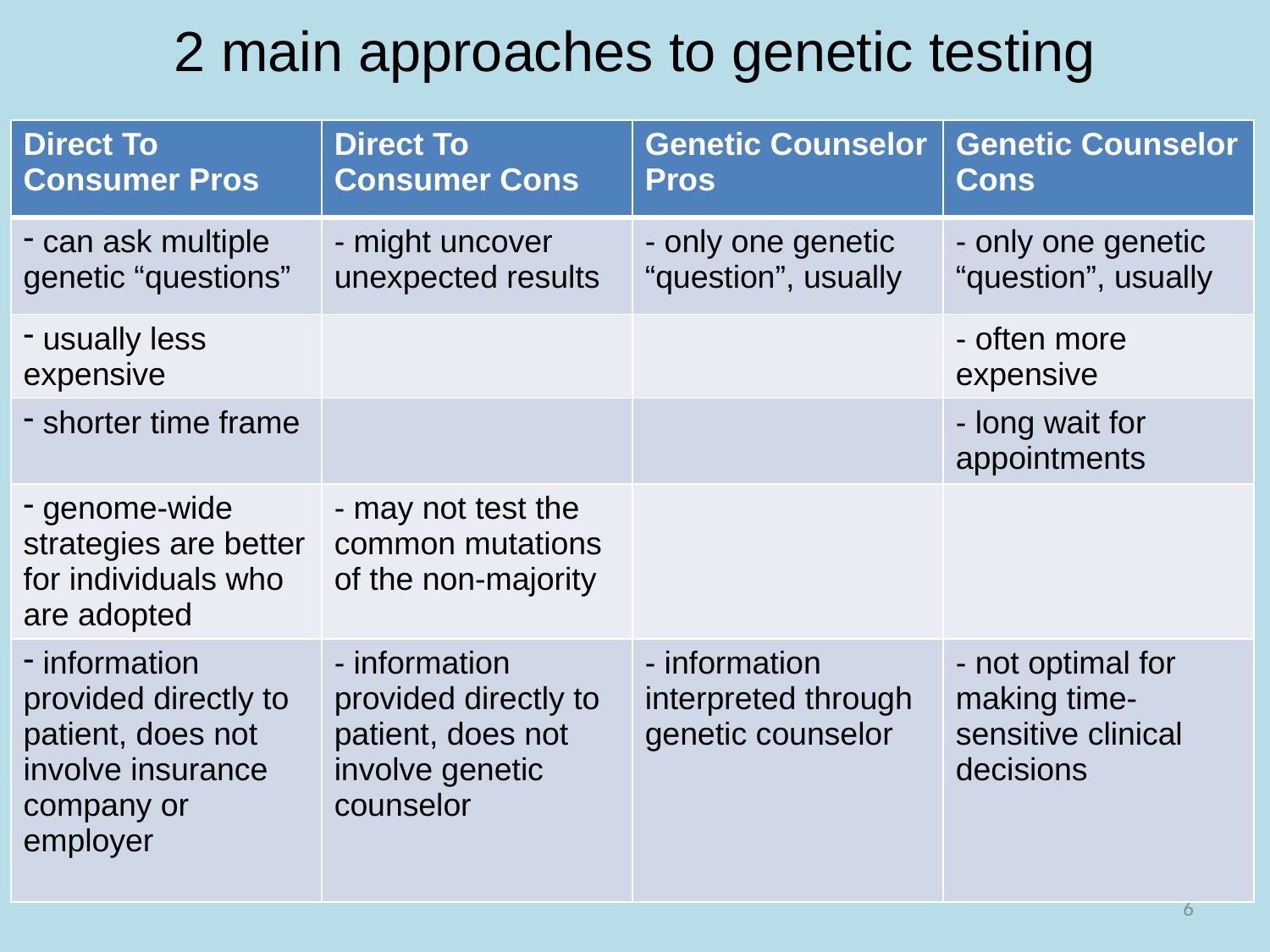

# 2 main approaches to genetic testing
| Direct To Consumer Pros | Direct To Consumer Cons | Genetic Counselor Pros | Genetic Counselor Cons |
| --- | --- | --- | --- |
| can ask multiple genetic “questions” | - might uncover unexpected results | - only one genetic “question”, usually | - only one genetic “question”, usually |
| usually less expensive |  |  | - often more expensive |
| shorter time frame |  |  | - long wait for appointments |
| genome-wide strategies are better for individuals who are adopted | - may not test the common mutations of the non-majority |  |  |
| information provided directly to patient, does not involve insurance company or employer | - information provided directly to patient, does not involve genetic counselor | - information interpreted through genetic counselor | - not optimal for making time-sensitive clinical decisions |
6